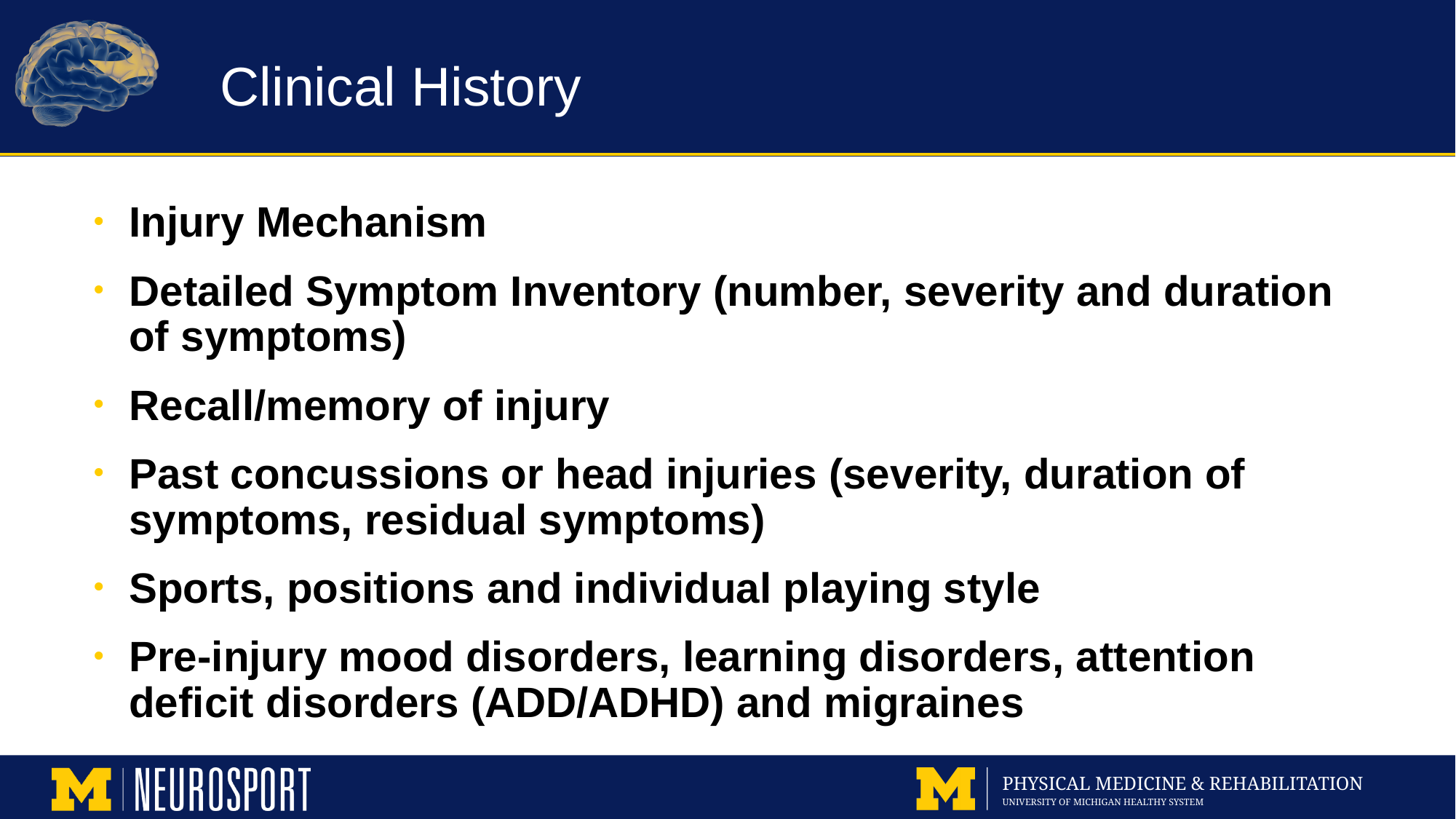

# Clinical History
Injury Mechanism
Detailed Symptom Inventory (number, severity and duration of symptoms)
Recall/memory of injury
Past concussions or head injuries (severity, duration of symptoms, residual symptoms)
Sports, positions and individual playing style
Pre-injury mood disorders, learning disorders, attention deficit disorders (ADD/ADHD) and migraines